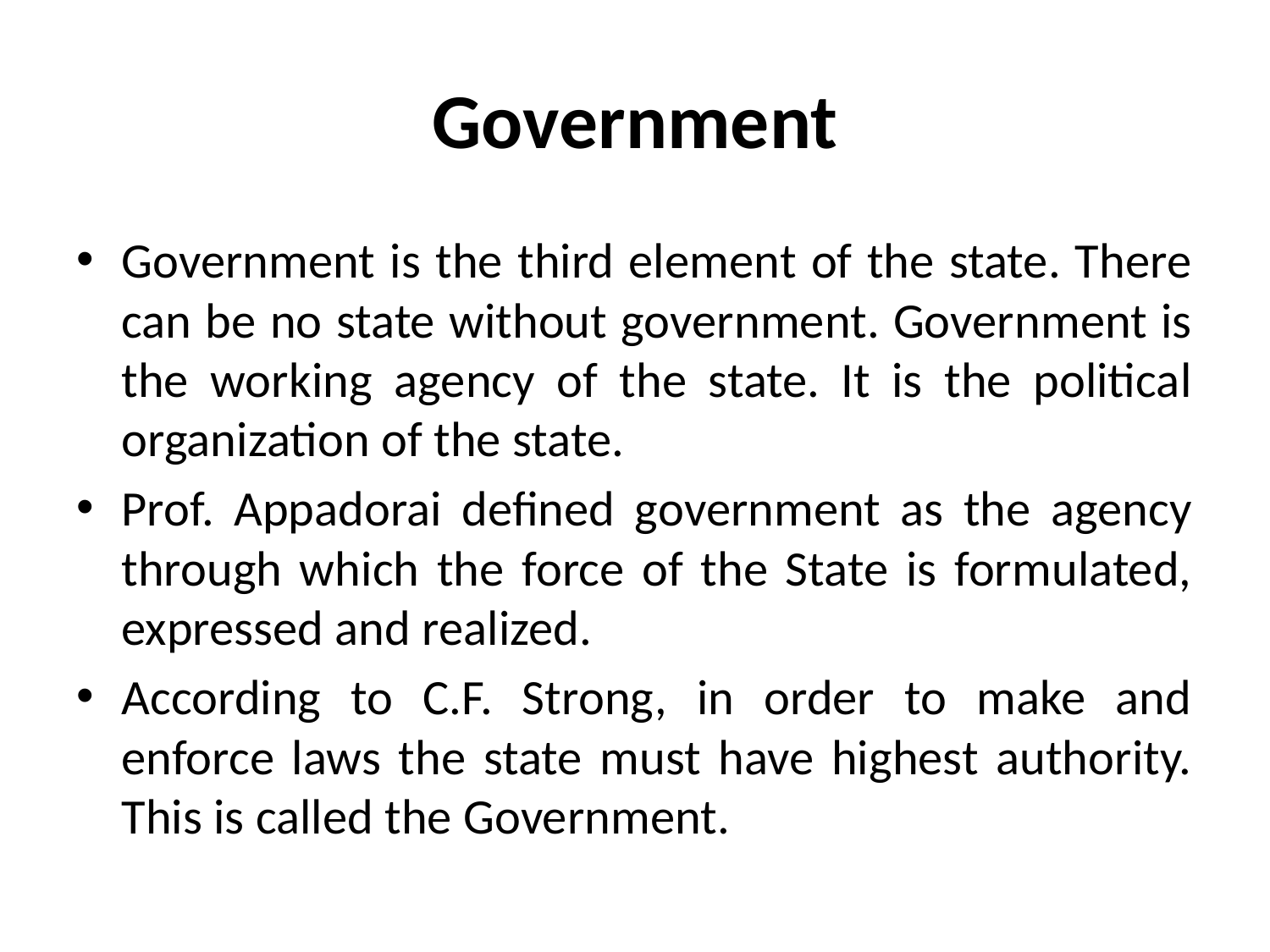

# Government
Government is the third element of the state. There can be no state without government. Government is the working agency of the state. It is the political organization of the state.
Prof. Appadorai defined government as the agency through which the force of the State is formulated, expressed and realized.
According to C.F. Strong, in order to make and enforce laws the state must have highest authority. This is called the Government.